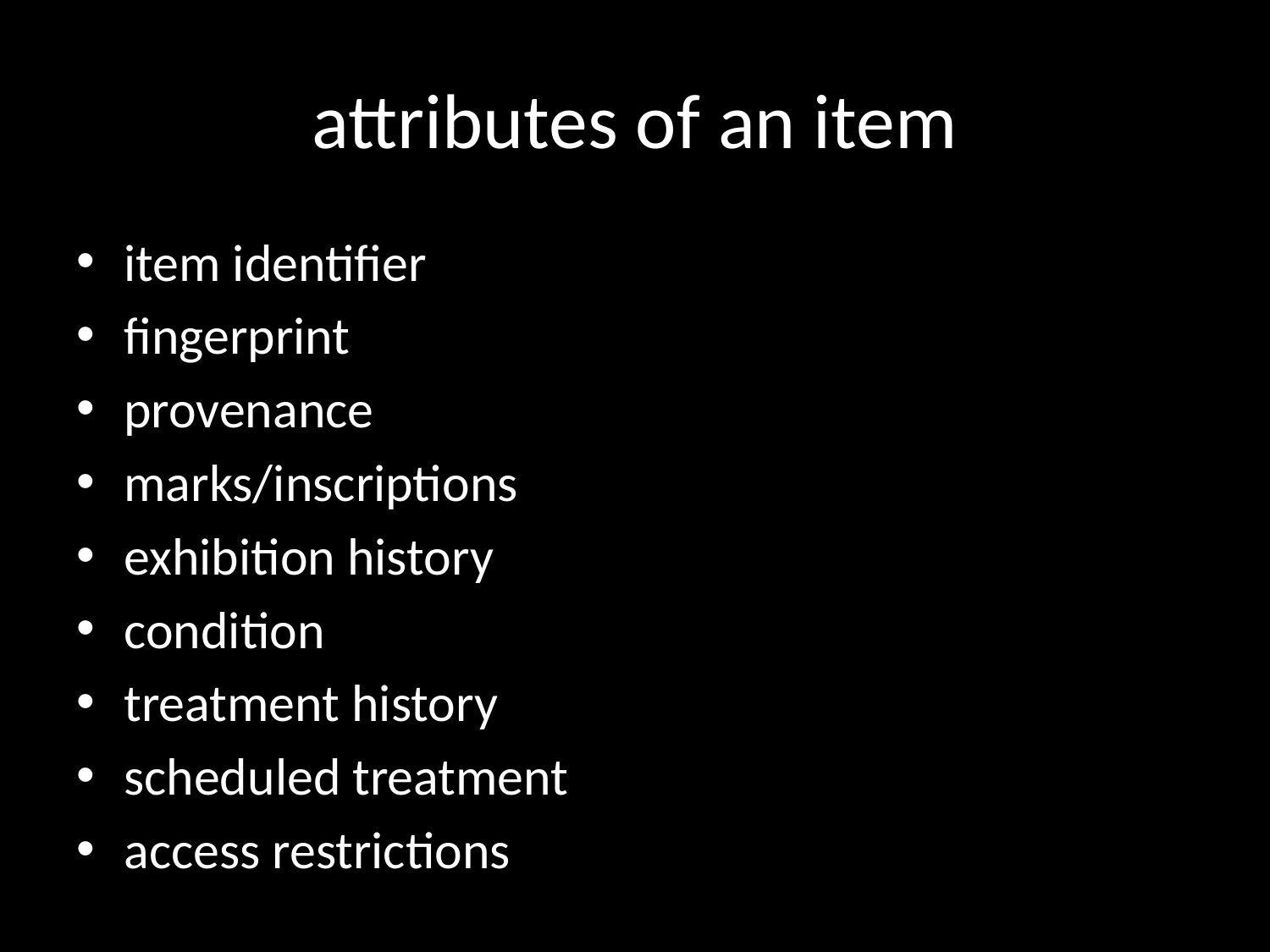

# attributes of an item
item identifier
fingerprint
provenance
marks/inscriptions
exhibition history
condition
treatment history
scheduled treatment
access restrictions